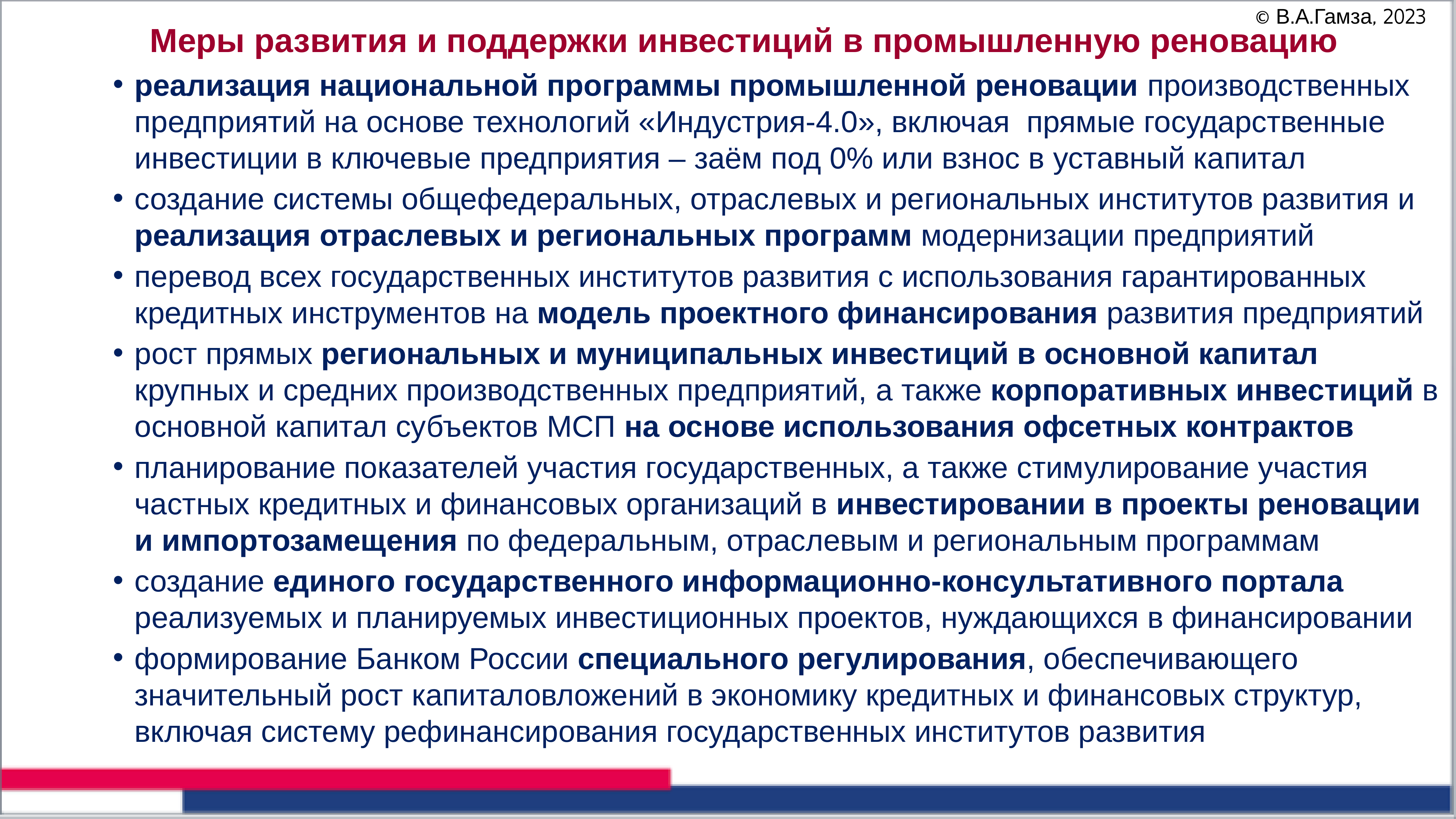

© В.А.Гамза, 2023
# Меры развития и поддержки инвестиций в промышленную реновацию
реализация национальной программы промышленной реновации производственных предприятий на основе технологий «Индустрия-4.0», включая  прямые государственные инвестиции в ключевые предприятия – заём под 0% или взнос в уставный капитал
создание системы общефедеральных, отраслевых и региональных институтов развития и реализация отраслевых и региональных программ модернизации предприятий
перевод всех государственных институтов развития с использования гарантированных кредитных инструментов на модель проектного финансирования развития предприятий
рост прямых региональных и муниципальных инвестиций в основной капитал крупных и средних производственных предприятий, а также корпоративных инвестиций в основной капитал субъектов МСП на основе использования офсетных контрактов
планирование показателей участия государственных, а также стимулирование участия частных кредитных и финансовых организаций в инвестировании в проекты реновации и импортозамещения по федеральным, отраслевым и региональным программам
создание единого государственного информационно-консультативного портала реализуемых и планируемых инвестиционных проектов, нуждающихся в финансировании
формирование Банком России специального регулирования, обеспечивающего значительный рост капиталовложений в экономику кредитных и финансовых структур, включая систему рефинансирования государственных институтов развития